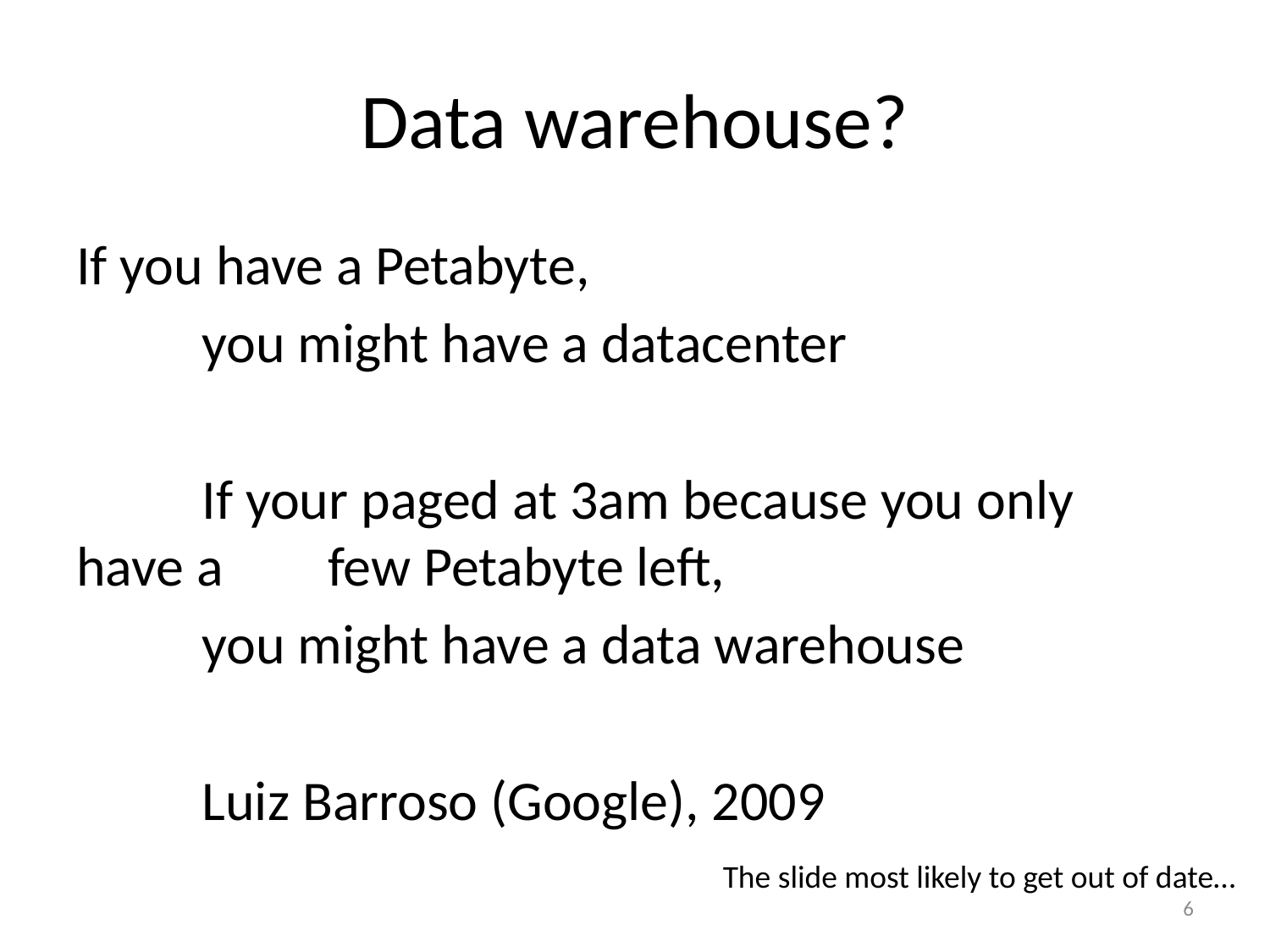

# Data warehouse?
If you have a Petabyte,
		you might have a datacenter

	If your paged at 3am because you only have a 	few Petabyte left,
			you might have a data warehouse

			Luiz Barroso (Google), 2009
The slide most likely to get out of date…
6